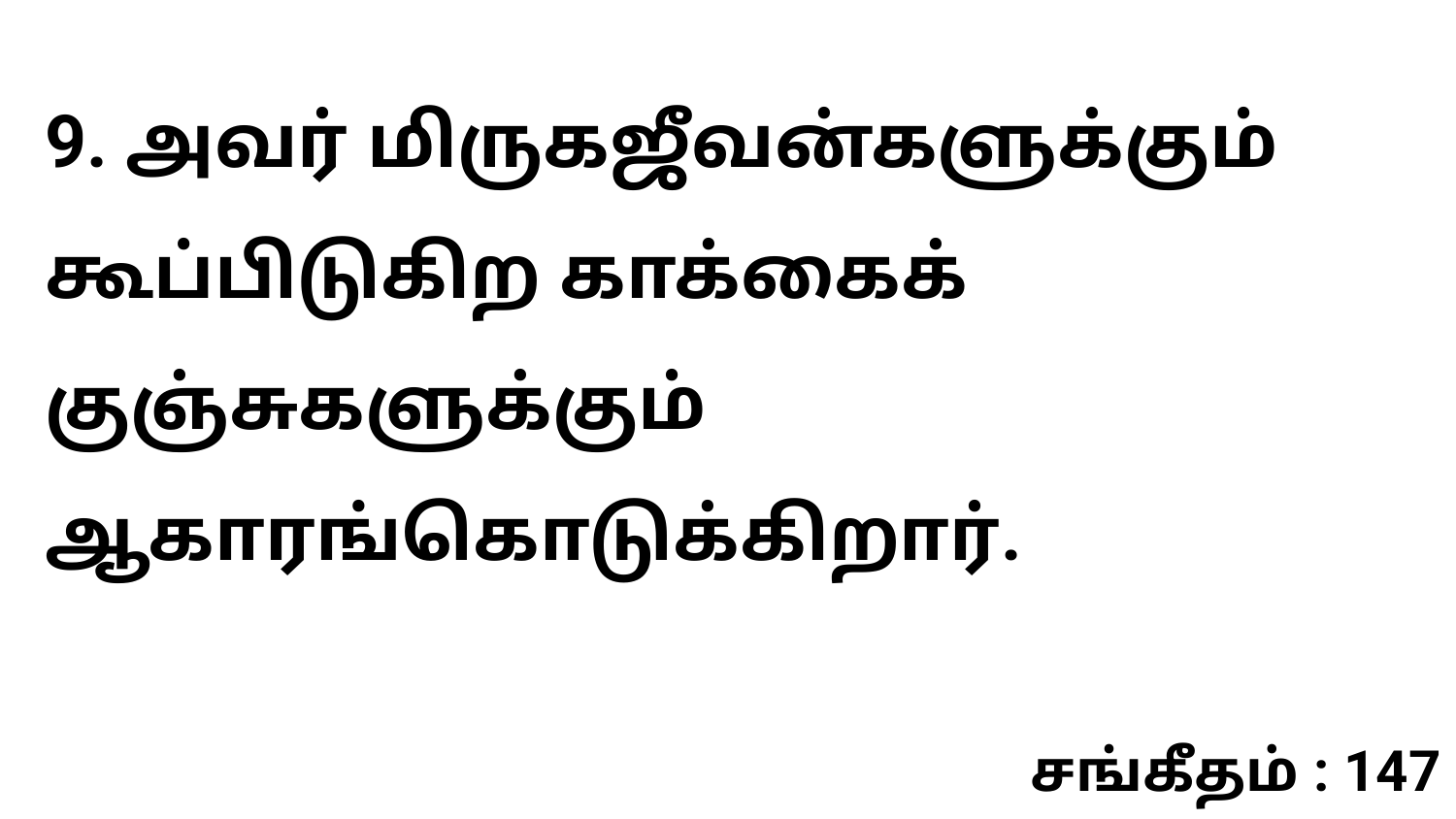

9. அவர் மிருகஜீவன்களுக்கும் கூப்பிடுகிற காக்கைக் குஞ்சுகளுக்கும் ஆகாரங்கொடுக்கிறார்.
சங்கீதம் : 147